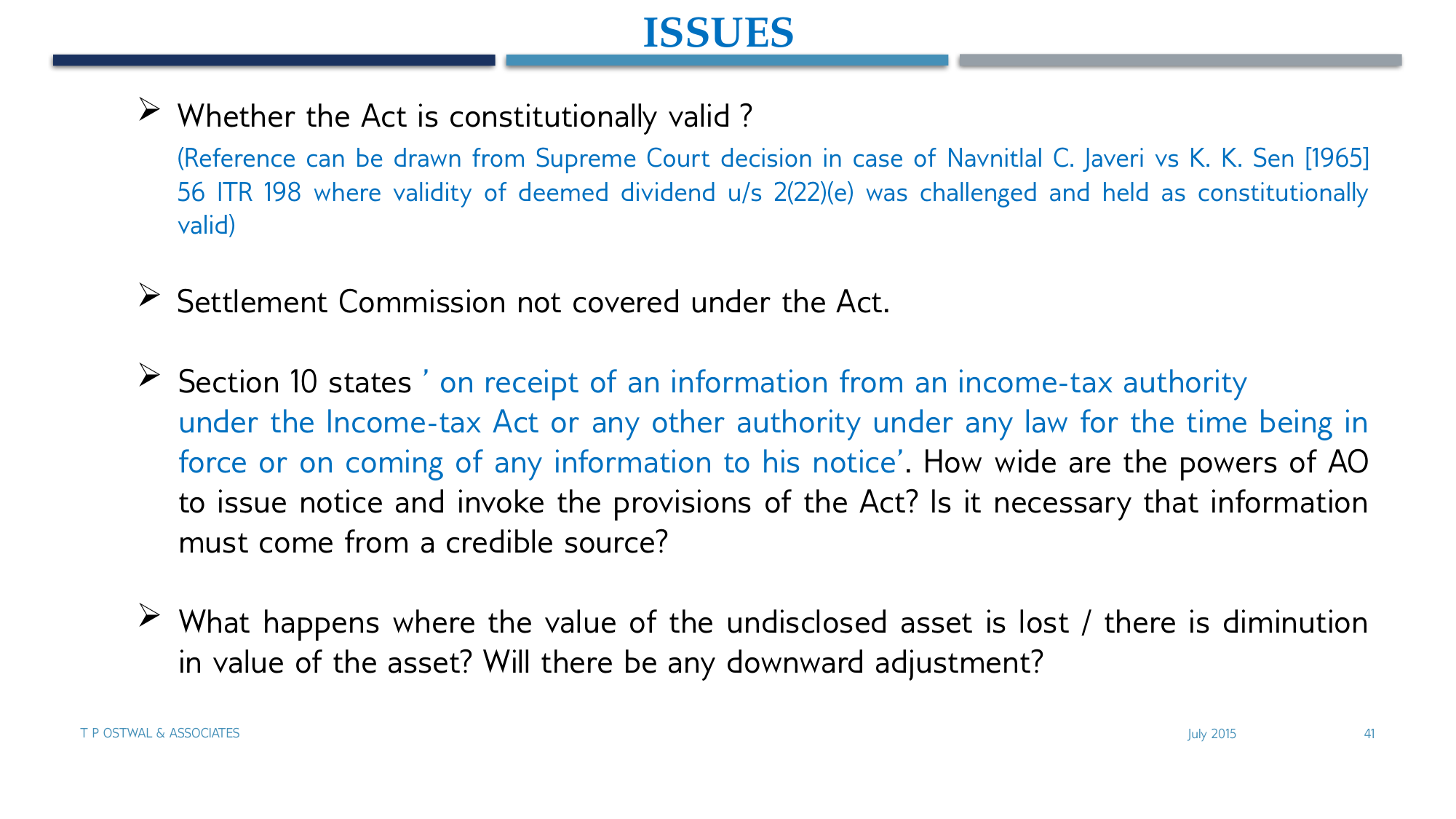

ISSUES
Whether the Act is constitutionally valid ?
	(Reference can be drawn from Supreme Court decision in case of Navnitlal C. Javeri vs K. K. Sen [1965] 56 ITR 198 where validity of deemed dividend u/s 2(22)(e) was challenged and held as constitutionally valid)

Settlement Commission not covered under the Act.

Section 10 states ’ on receipt of an information from an income-tax authority
	under the Income-tax Act or any other authority under any law for the time being in force or on coming of any information to his notice’. How wide are the powers of AO to issue notice and invoke the provisions of the Act? Is it necessary that information must come from a credible source?

What happens where the value of the undisclosed asset is lost / there is diminution in value of the asset? Will there be any downward adjustment?

T P Ostwal & Associates
July 2015
41